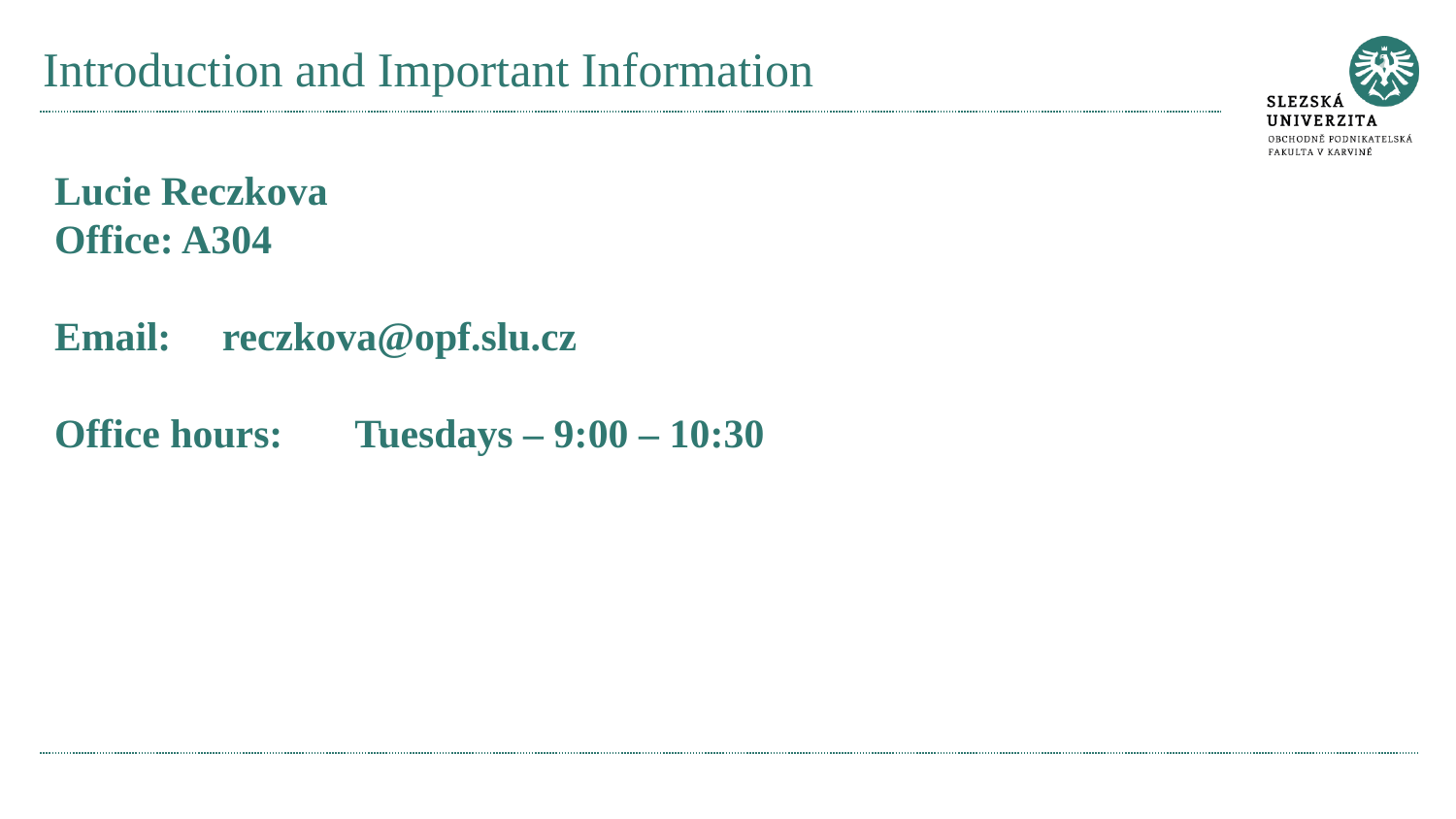

# Introduction and Important Information
Lucie Reczkova
Office: A304

Email:     reczkova@opf.slu.cz

Office hours:       Tuesdays – 9:00 – 10:30